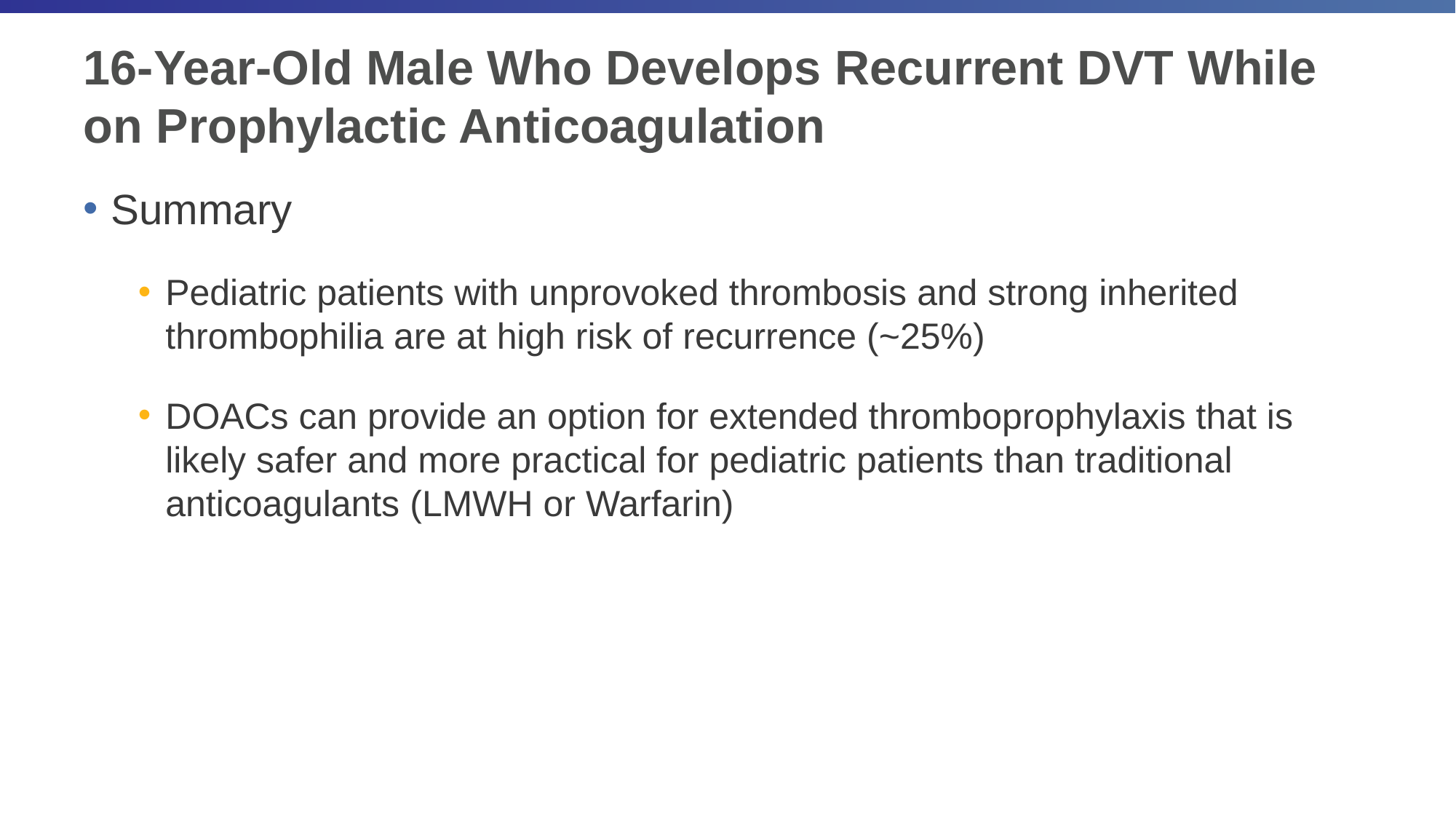

# 16-Year-Old Male Who Develops Recurrent DVT While on Prophylactic Anticoagulation
Summary
Pediatric patients with unprovoked thrombosis and strong inherited thrombophilia are at high risk of recurrence (~25%)
DOACs can provide an option for extended thromboprophylaxis that is likely safer and more practical for pediatric patients than traditional anticoagulants (LMWH or Warfarin)